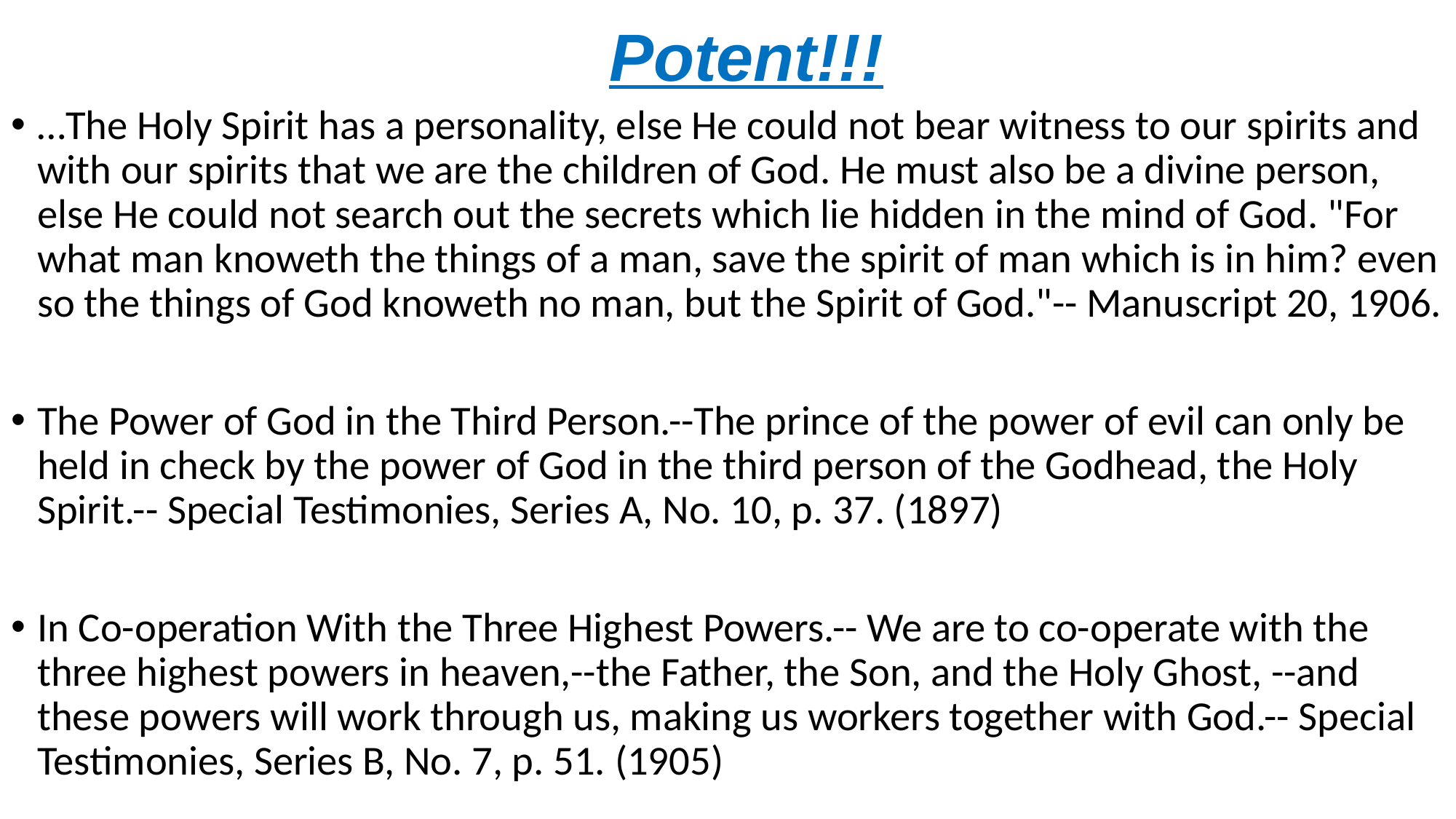

# Potent!!!
…The Holy Spirit has a personality, else He could not bear witness to our spirits and with our spirits that we are the children of God. He must also be a divine person, else He could not search out the secrets which lie hidden in the mind of God. "For what man knoweth the things of a man, save the spirit of man which is in him? even so the things of God knoweth no man, but the Spirit of God."-- Manuscript 20, 1906.

The Power of God in the Third Person.--The prince of the power of evil can only be held in check by the power of God in the third person of the Godhead, the Holy Spirit.-- Special Testimonies, Series A, No. 10, p. 37. (1897)

In Co-operation With the Three Highest Powers.-- We are to co-operate with the three highest powers in heaven,--the Father, the Son, and the Holy Ghost, --and these powers will work through us, making us workers together with God.-- Special Testimonies, Series B, No. 7, p. 51. (1905)